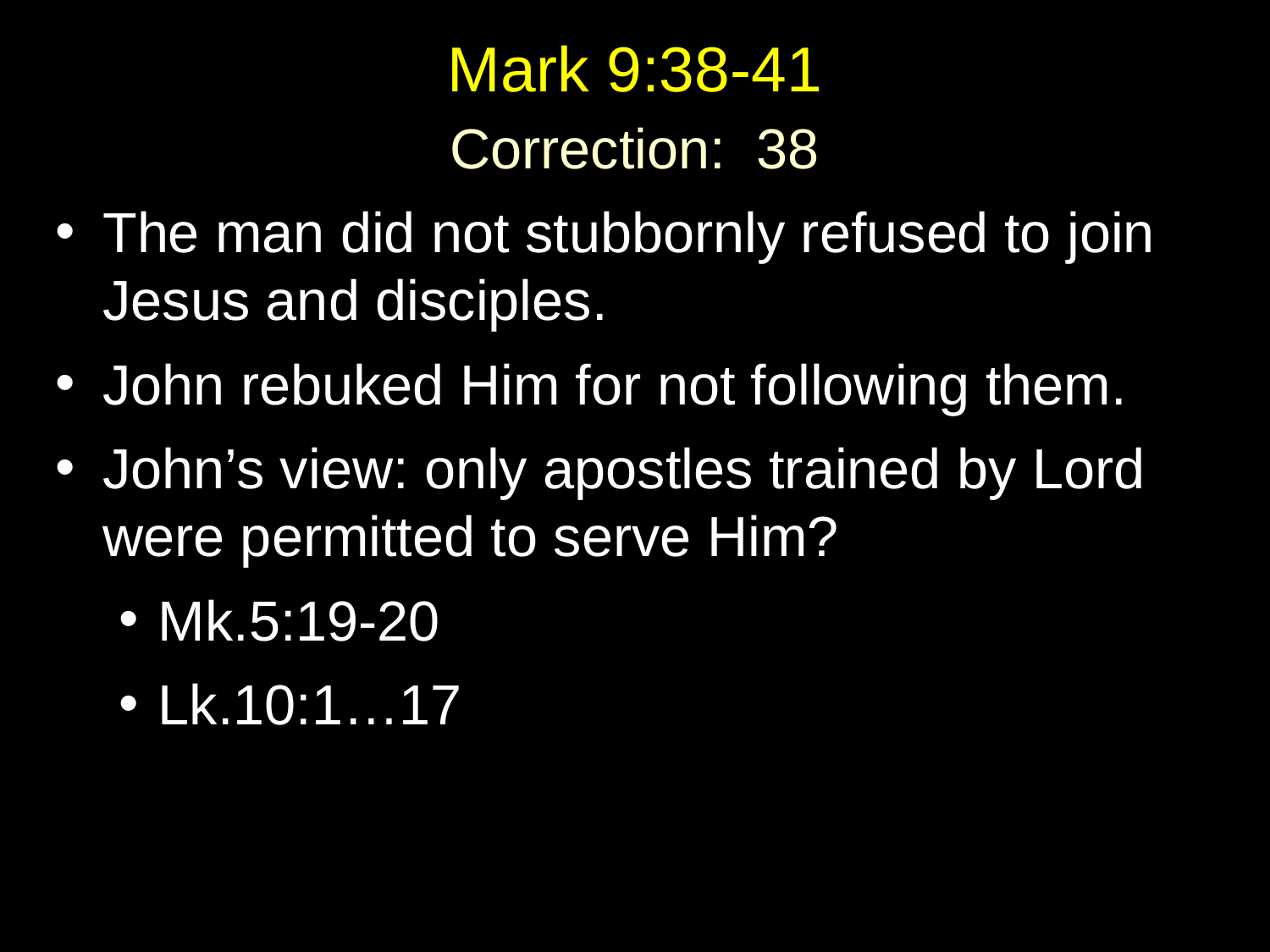

# Mark 9:38-41
Correction:  38
The man did not stubbornly refused to join Jesus and disciples.
John rebuked Him for not following them.
John’s view: only apostles trained by Lord were permitted to serve Him?
Mk.5:19-20
Lk.10:1…17